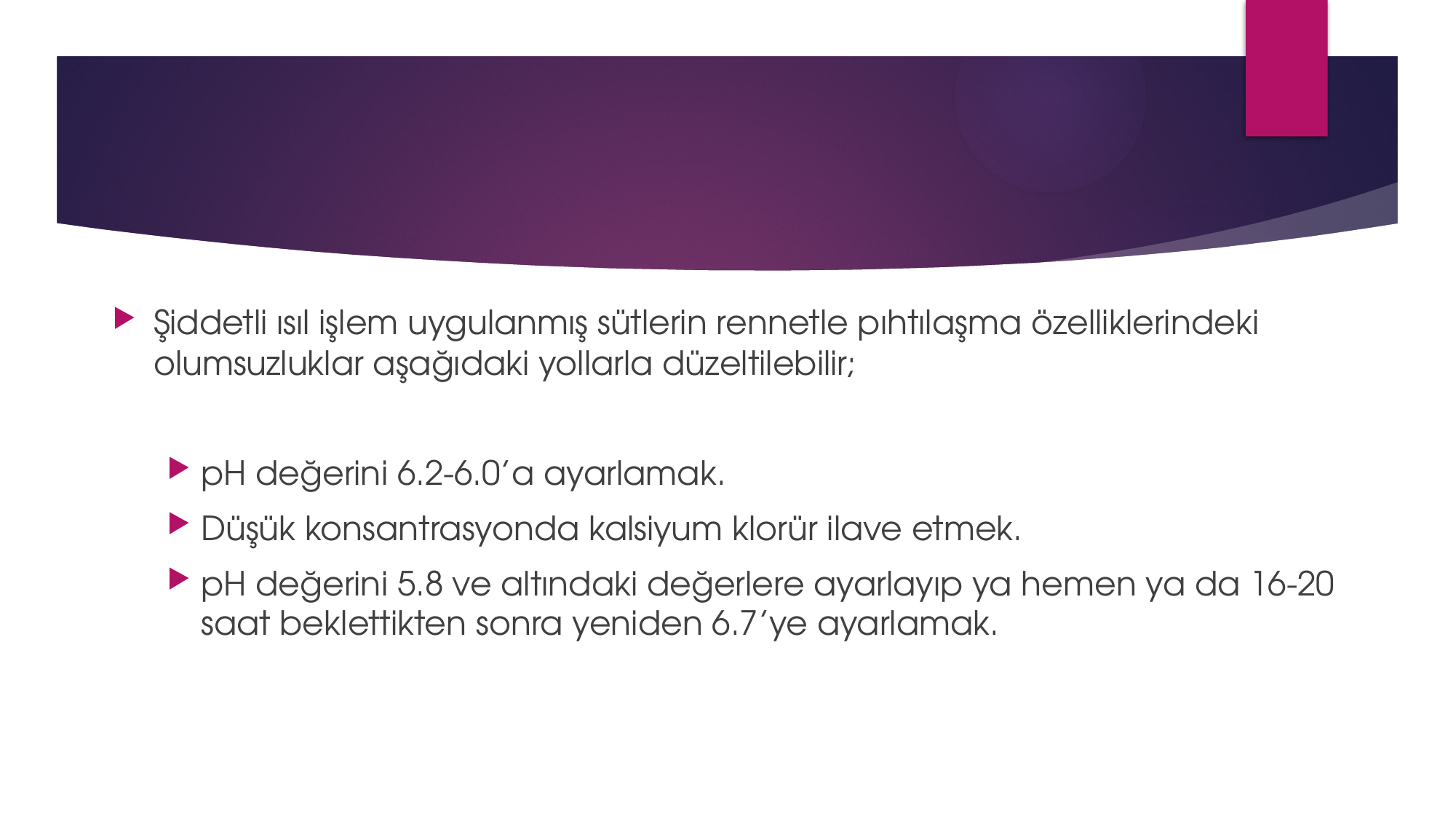

Şiddetli ısıl işlem uygulanmış sütlerin rennetle pıhtılaşma özelliklerindeki olumsuzluklar aşağıdaki yollarla düzeltilebilir;

pH değerini 6.2-6.0’a ayarlamak.
Düşük konsantrasyonda kalsiyum klorür ilave etmek.
pH değerini 5.8 ve altındaki değerlere ayarlayıp ya hemen ya da 16-20 saat beklettikten sonra yeniden 6.7’ye ayarlamak.